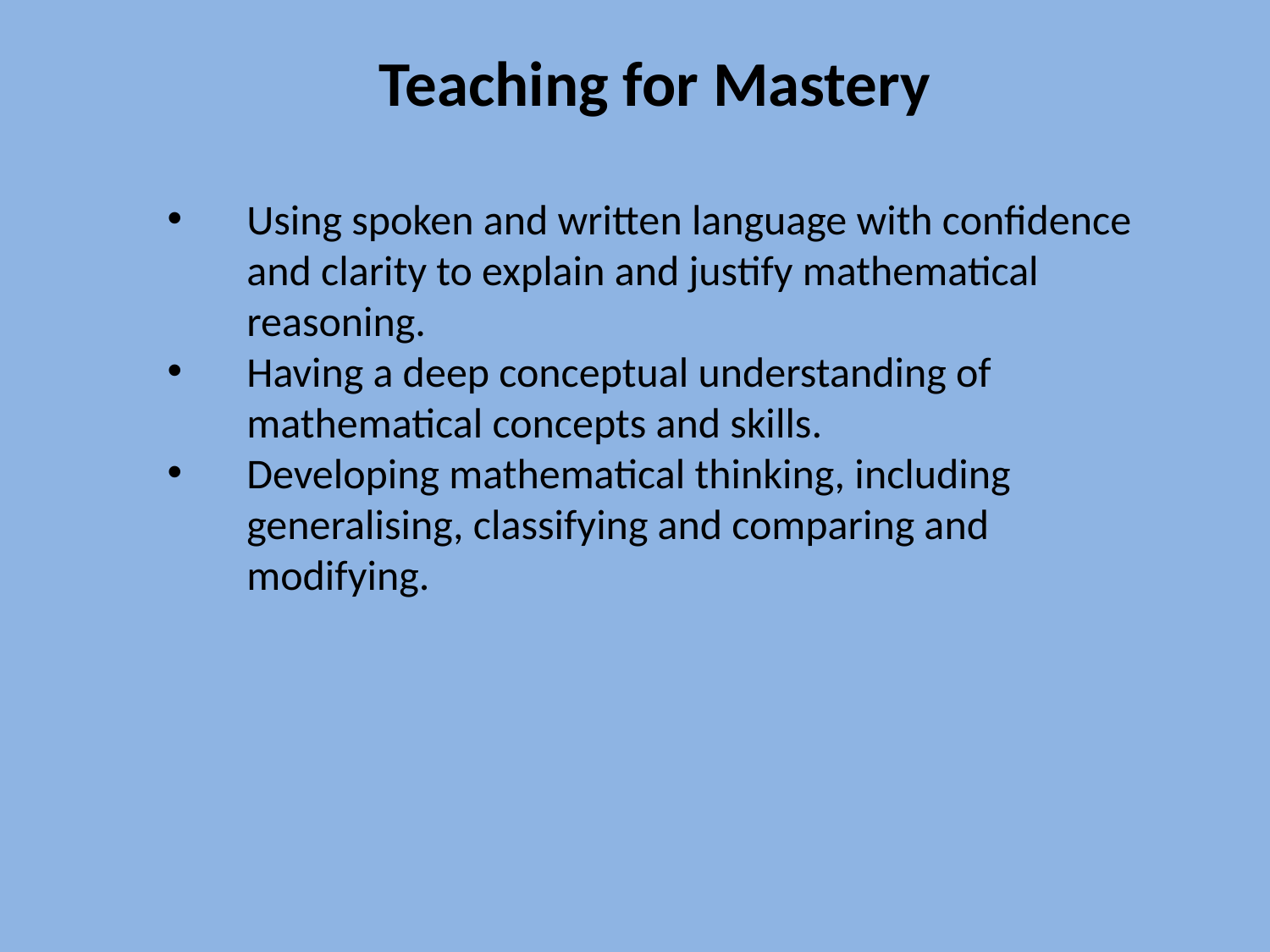

Teaching for Mastery
Using spoken and written language with confidence and clarity to explain and justify mathematical reasoning.
Having a deep conceptual understanding of mathematical concepts and skills.
Developing mathematical thinking, including generalising, classifying and comparing and modifying.